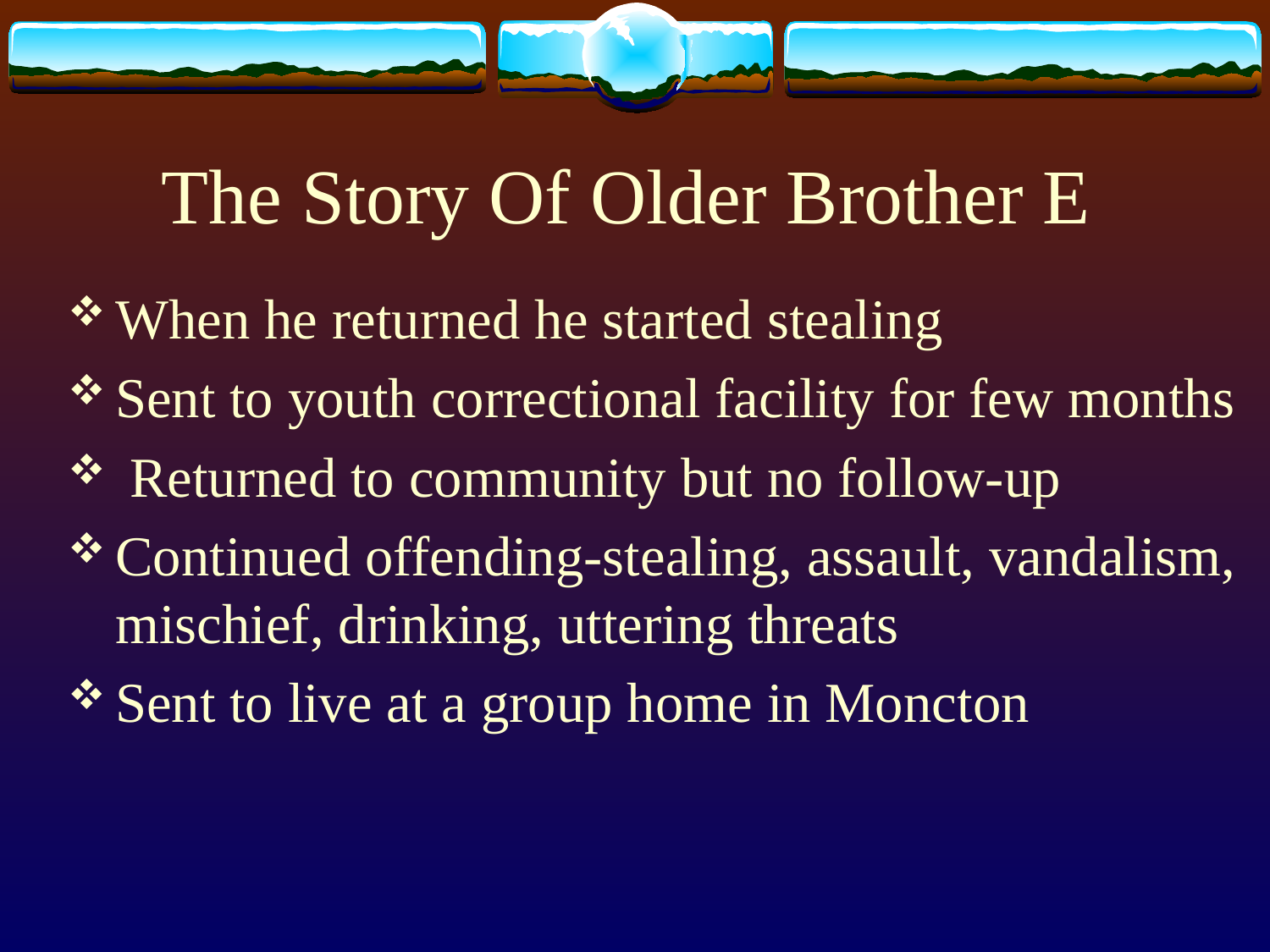

# The Story Of Older Brother E
When he returned he started stealing
Sent to youth correctional facility for few months
 Returned to community but no follow-up
Continued offending-stealing, assault, vandalism, mischief, drinking, uttering threats
Sent to live at a group home in Moncton